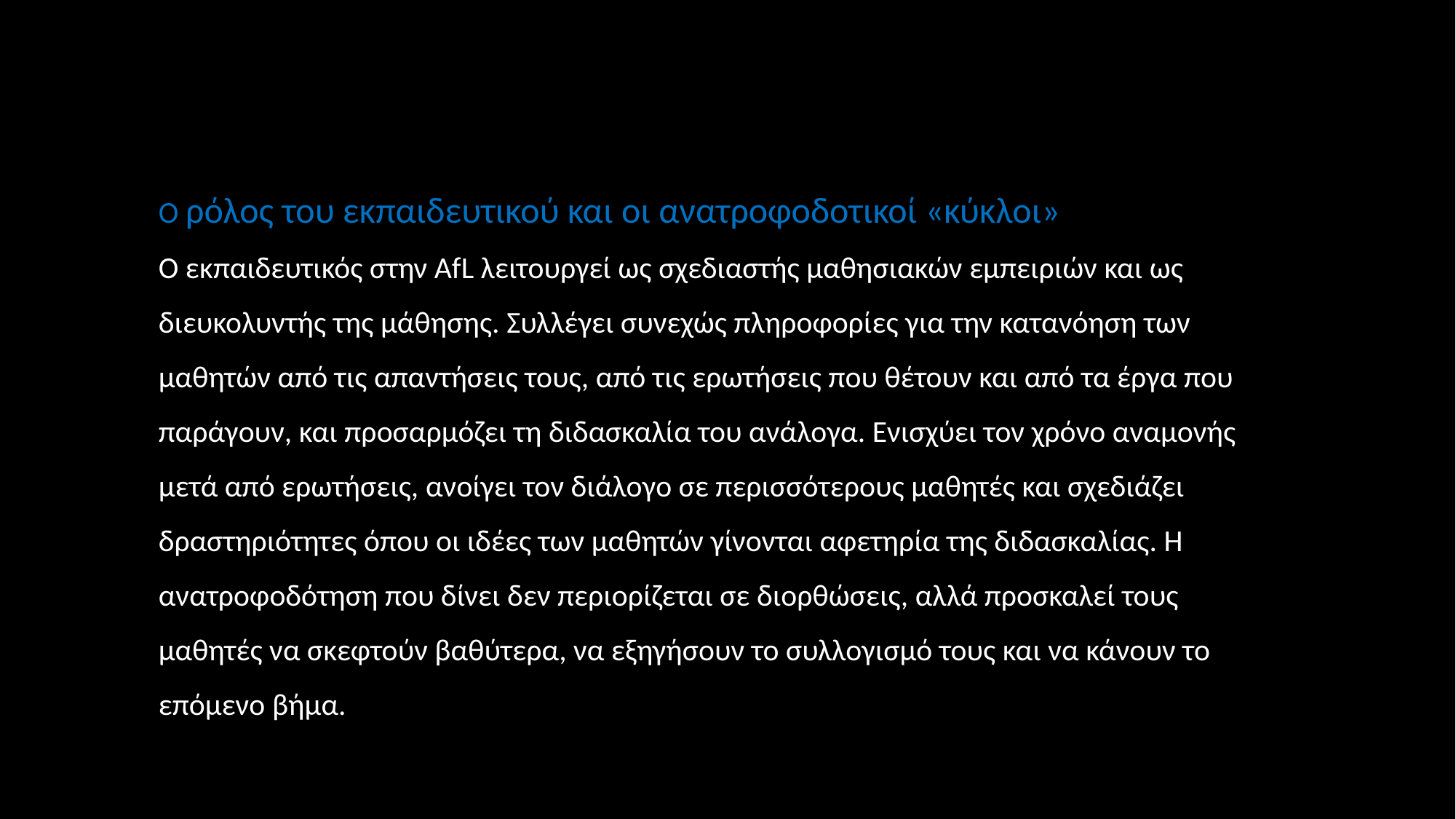

Ο ρόλος του εκπαιδευτικού και οι ανατροφοδοτικοί «κύκλοι»
Ο εκπαιδευτικός στην AfL λειτουργεί ως σχεδιαστής μαθησιακών εμπειριών και ως διευκολυντής της μάθησης. Συλλέγει συνεχώς πληροφορίες για την κατανόηση των μαθητών από τις απαντήσεις τους, από τις ερωτήσεις που θέτουν και από τα έργα που παράγουν, και προσαρμόζει τη διδασκαλία του ανάλογα. Ενισχύει τον χρόνο αναμονής μετά από ερωτήσεις, ανοίγει τον διάλογο σε περισσότερους μαθητές και σχεδιάζει δραστηριότητες όπου οι ιδέες των μαθητών γίνονται αφετηρία της διδασκαλίας. Η ανατροφοδότηση που δίνει δεν περιορίζεται σε διορθώσεις, αλλά προσκαλεί τους μαθητές να σκεφτούν βαθύτερα, να εξηγήσουν το συλλογισμό τους και να κάνουν το επόμενο βήμα.